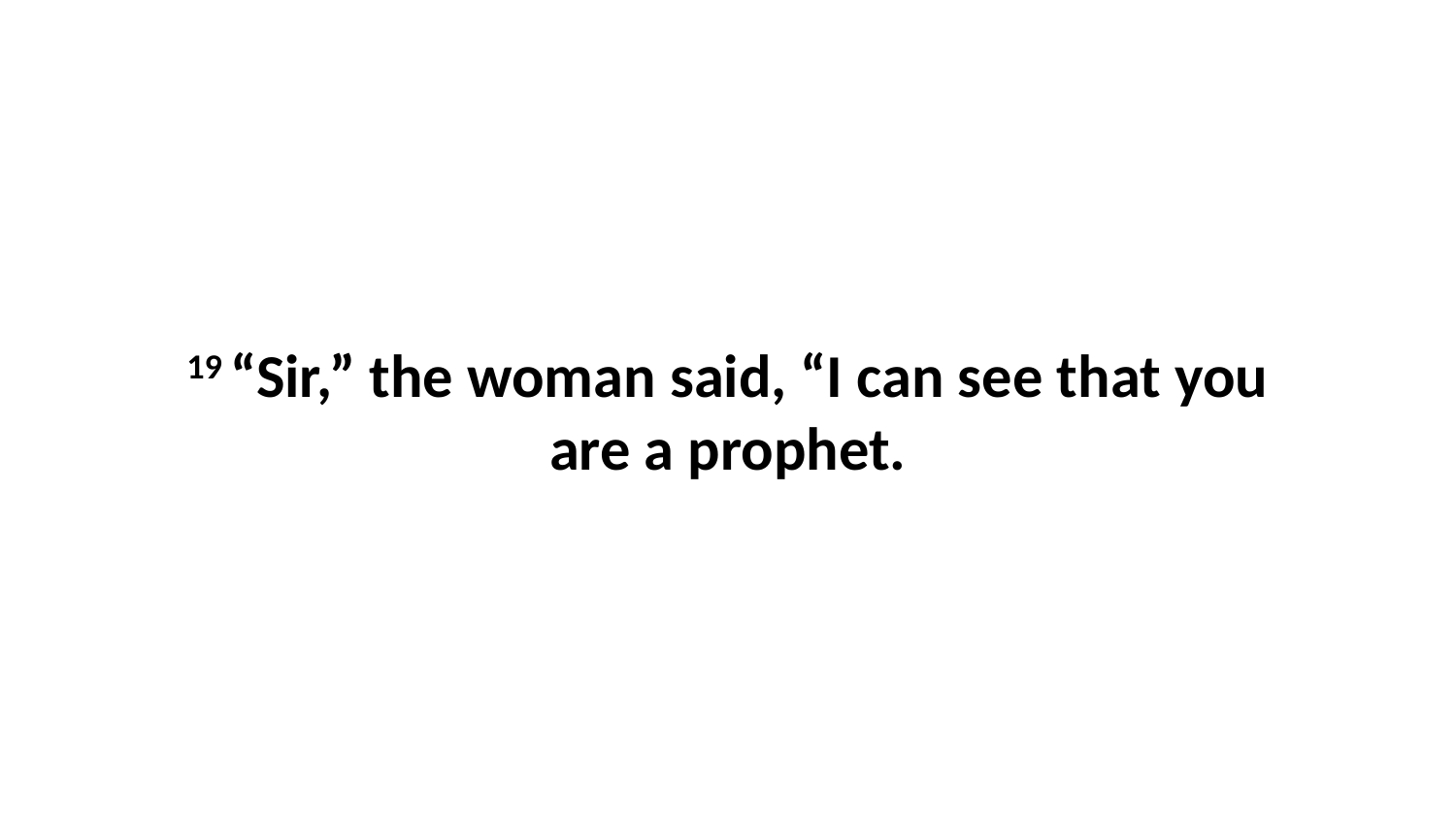

19 “Sir,” the woman said, “I can see that you are a prophet.